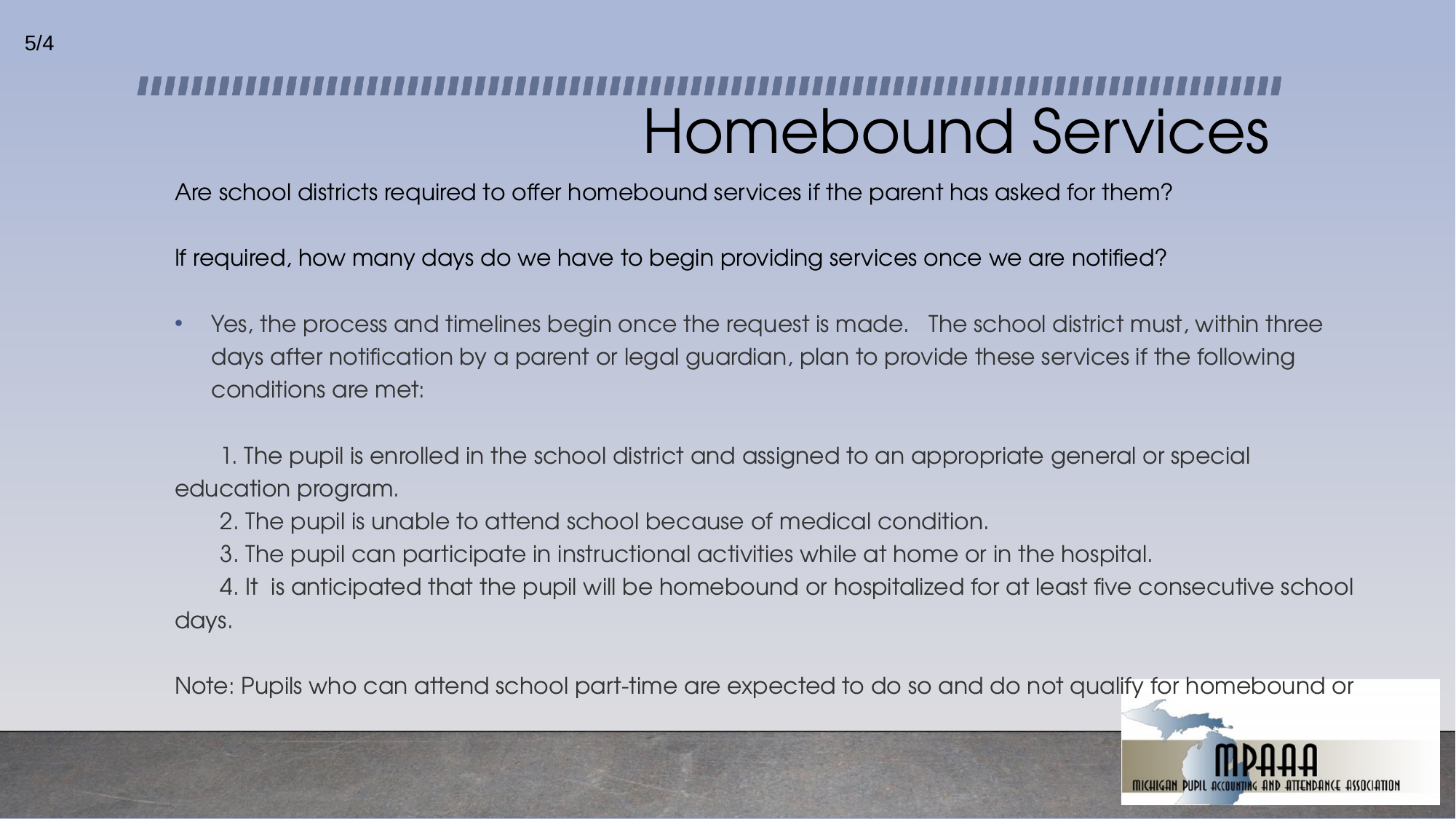

5/4
# Homebound Services
Are school districts required to offer homebound services if the parent has asked for them?

If required, how many days do we have to begin providing services once we are notified?

Yes, the process and timelines begin once the request is made.   The school district must, within three days after notification by a parent or legal guardian, plan to provide these services if the following conditions are met:
  1. The pupil is enrolled in the school district and assigned to an appropriate general or special education program.
  2. The pupil is unable to attend school because of medical condition.
  3. The pupil can participate in instructional activities while at home or in the hospital.
  4. It  is anticipated that the pupil will be homebound or hospitalized for at least five consecutive school days.

Note: Pupils who can attend school part-time are expected to do so and do not qualify for homebound or